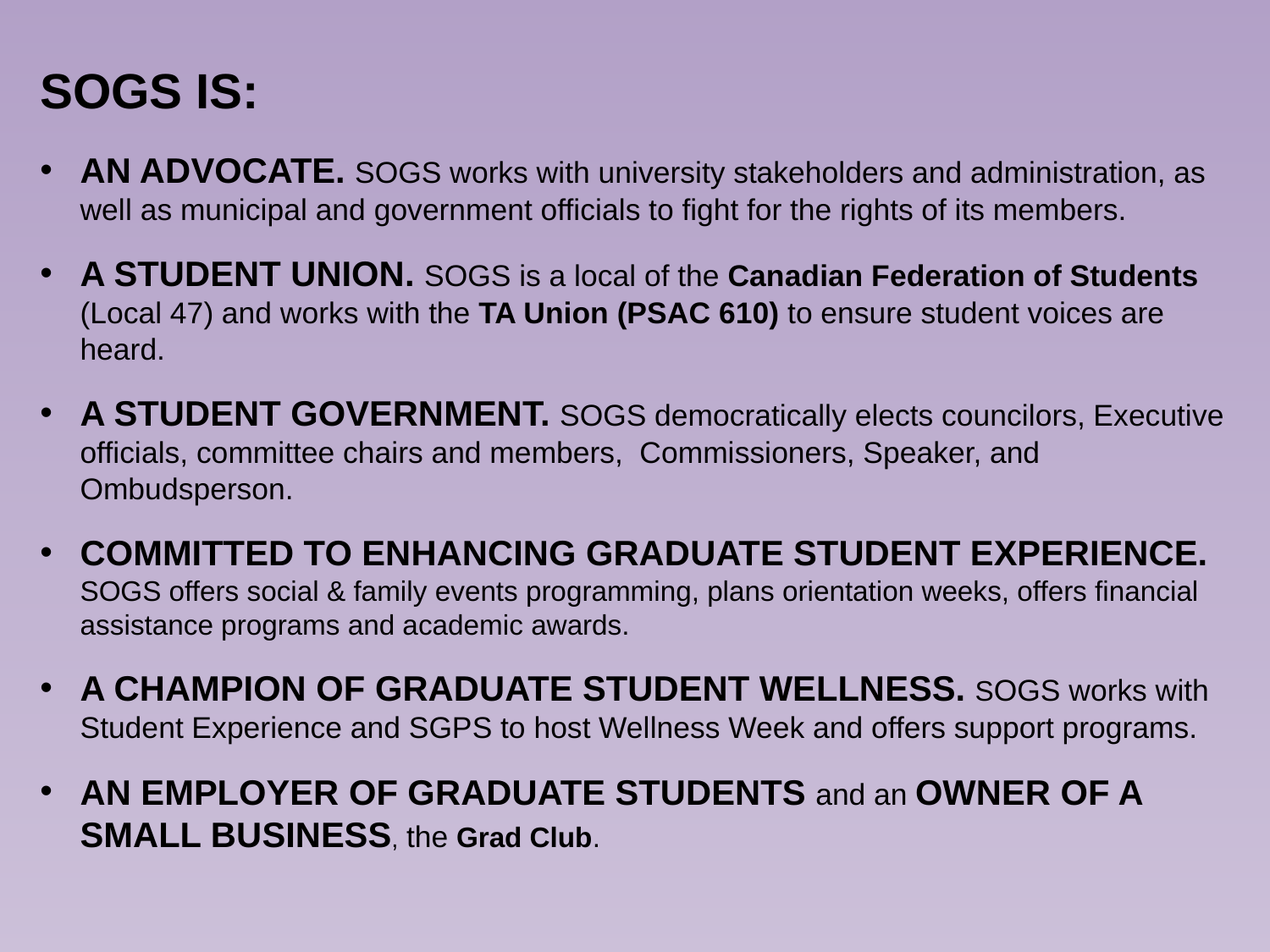

SOGS IS:

AN ADVOCATE. SOGS works with university stakeholders and administration, as well as municipal and government officials to fight for the rights of its members.

A STUDENT UNION. SOGS is a local of the Canadian Federation of Students (Local 47) and works with the TA Union (PSAC 610) to ensure student voices are heard.

A STUDENT GOVERNMENT. SOGS democratically elects councilors, Executive officials, committee chairs and members,  Commissioners, Speaker, and Ombudsperson.

COMMITTED TO ENHANCING GRADUATE STUDENT EXPERIENCE. SOGS offers social & family events programming, plans orientation weeks, offers financial assistance programs and academic awards.

A CHAMPION OF GRADUATE STUDENT WELLNESS. SOGS works with Student Experience and SGPS to host Wellness Week and offers support programs.

AN EMPLOYER OF GRADUATE STUDENTS and an OWNER OF A SMALL BUSINESS, the Grad Club.